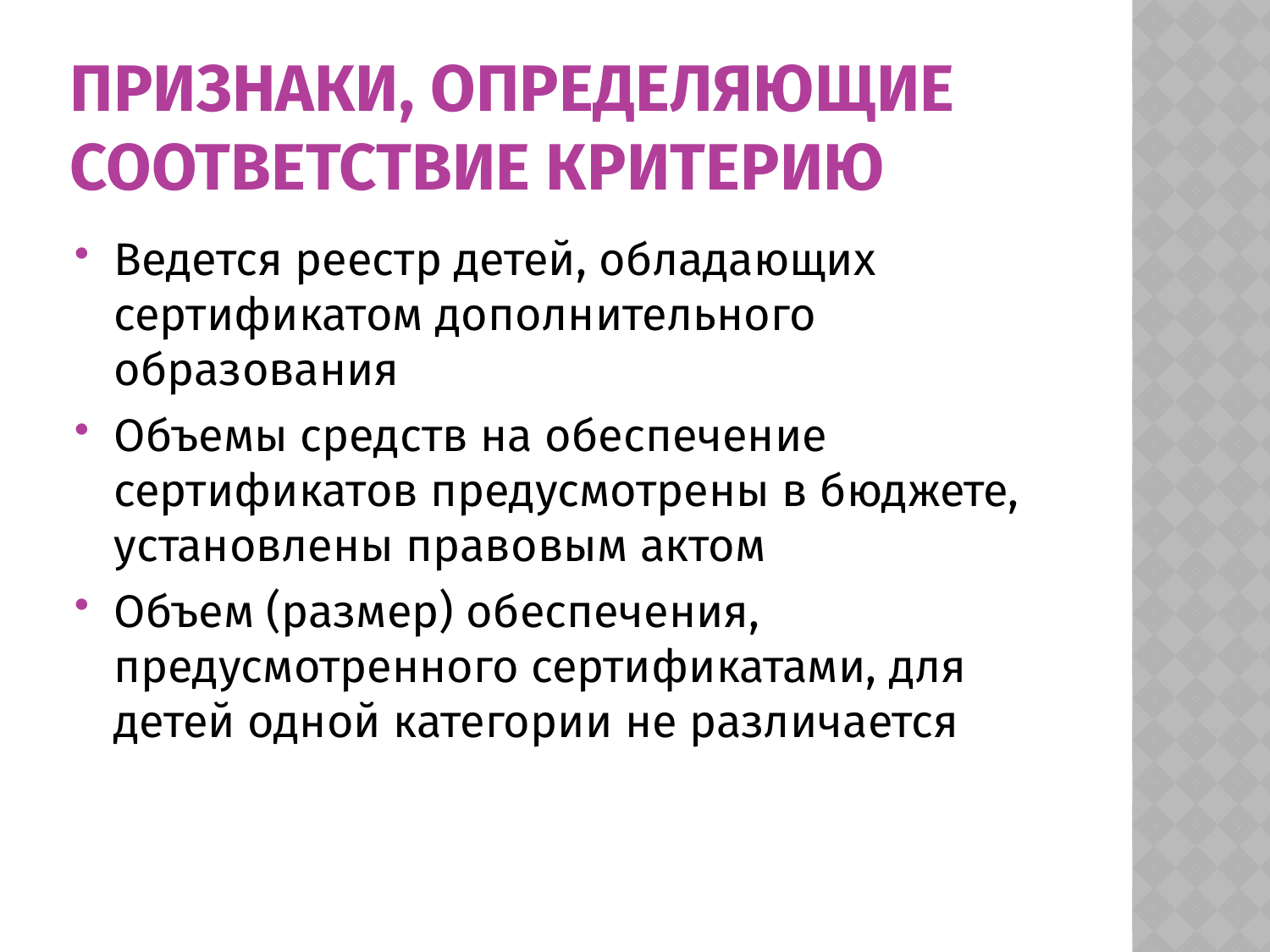

# Признаки, определяющие соответствие критерию
Ведется реестр детей, обладающих сертификатом дополнительного образования
Объемы средств на обеспечение сертификатов предусмотрены в бюджете, установлены правовым актом
Объем (размер) обеспечения, предусмотренного сертификатами, для детей одной категории не различается